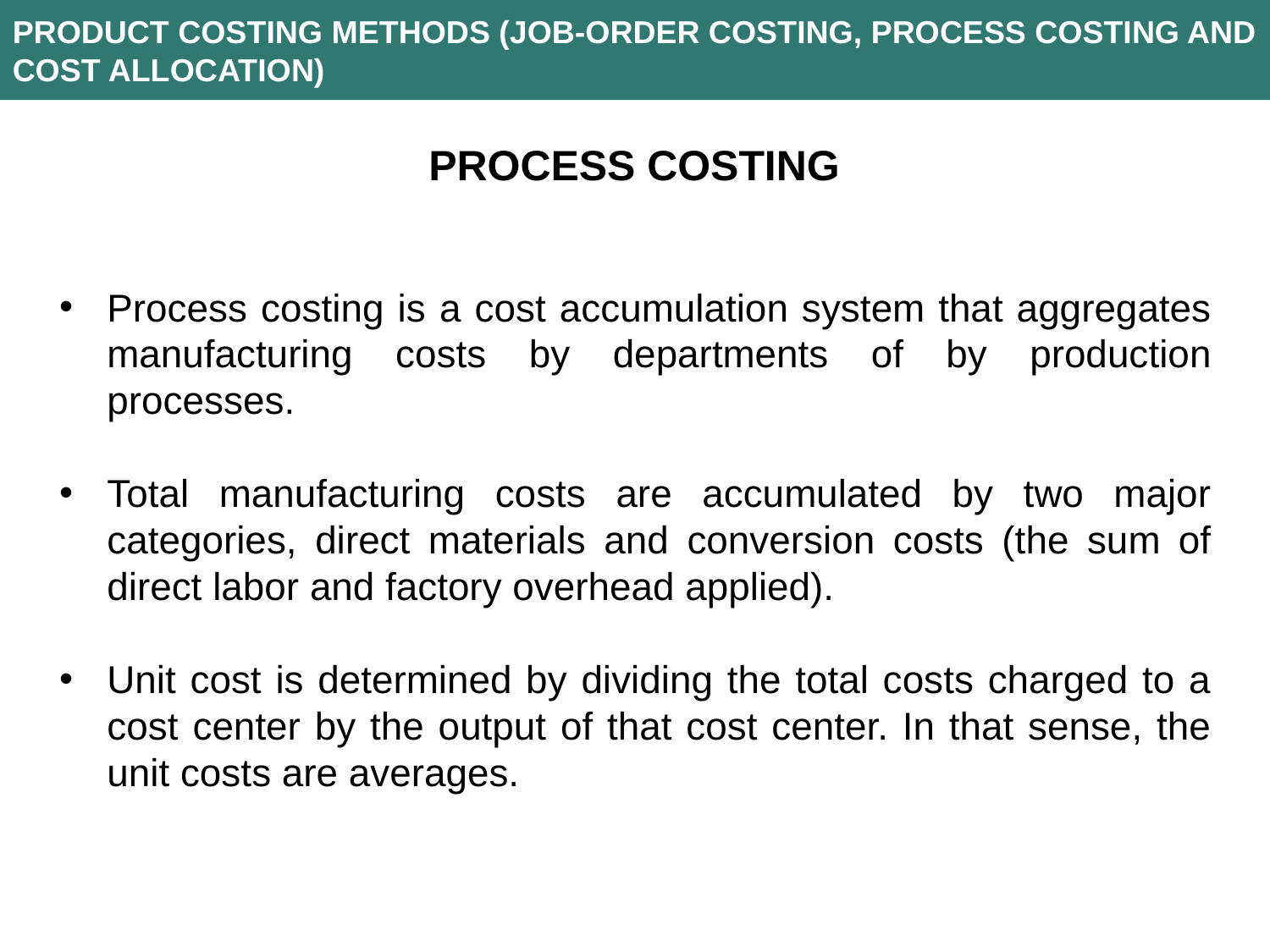

PRODUCT COSTING METHODS (JOB-ORDER COSTING, PROCESS COSTING AND COST ALLOCATION)
PROCESS COSTING

Process costing is a cost accumulation system that aggregates manufacturing costs by departments of by production processes.

Total manufacturing costs are accumulated by two major categories, direct materials and conversion costs (the sum of direct labor and factory overhead applied).

Unit cost is determined by dividing the total costs charged to a cost center by the output of that cost center. In that sense, the unit costs are averages.